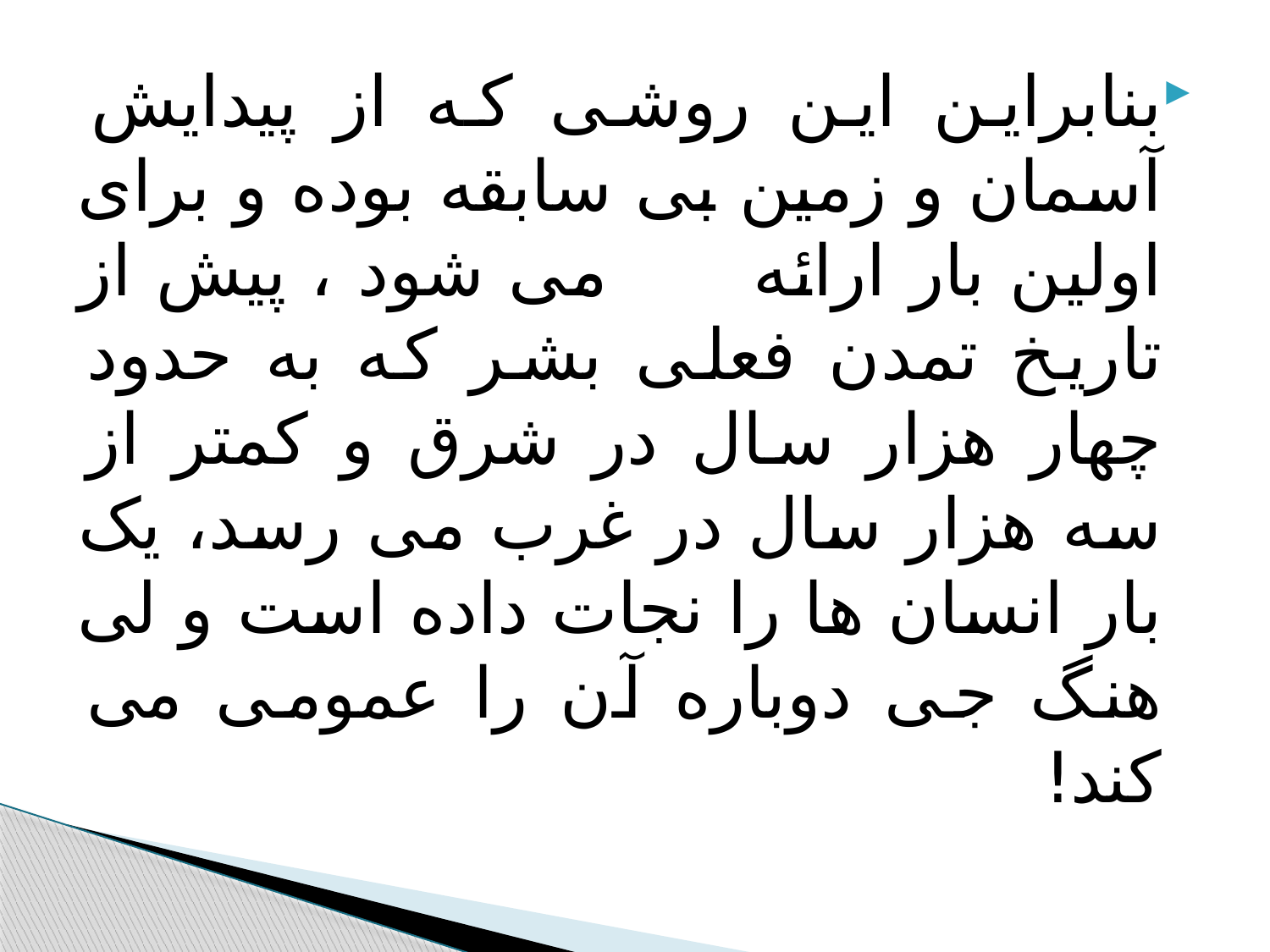

#
بنابراین این روشی که از پیدایش آسمان و زمین بی سابقه بوده و برای اولین بار ارائه      می شود ، پیش از تاریخ تمدن فعلی بشر که به حدود چهار هزار سال در شرق و کمتر از سه هزار سال در غرب می رسد، یک بار انسان ها را نجات داده است و لی هنگ جی دوباره آن را عمومی می کند!